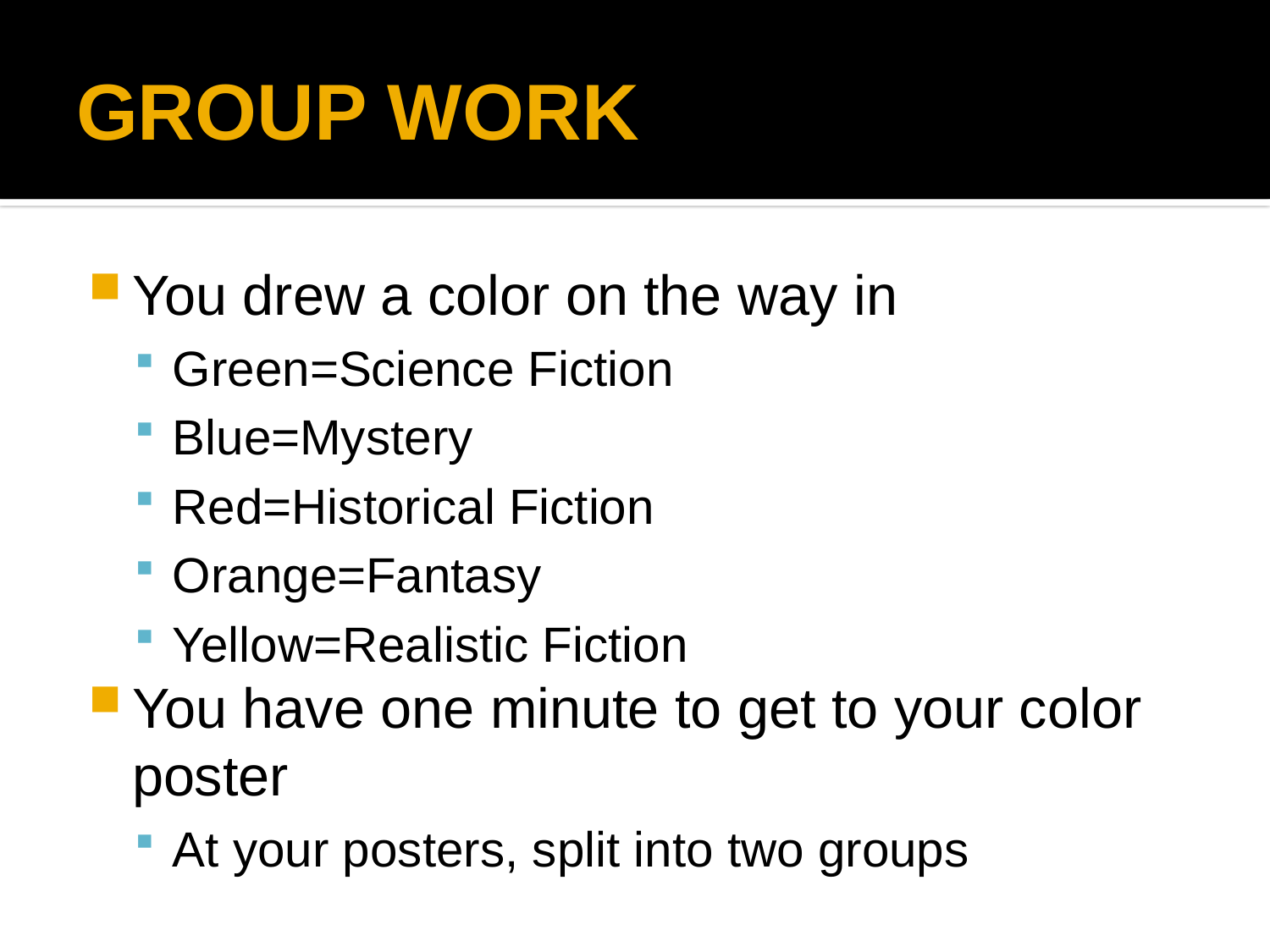

# GROUP WORK
You drew a color on the way in
Green=Science Fiction
Blue=Mystery
Red=Historical Fiction
Orange=Fantasy
Yellow=Realistic Fiction
You have one minute to get to your color poster
At your posters, split into two groups